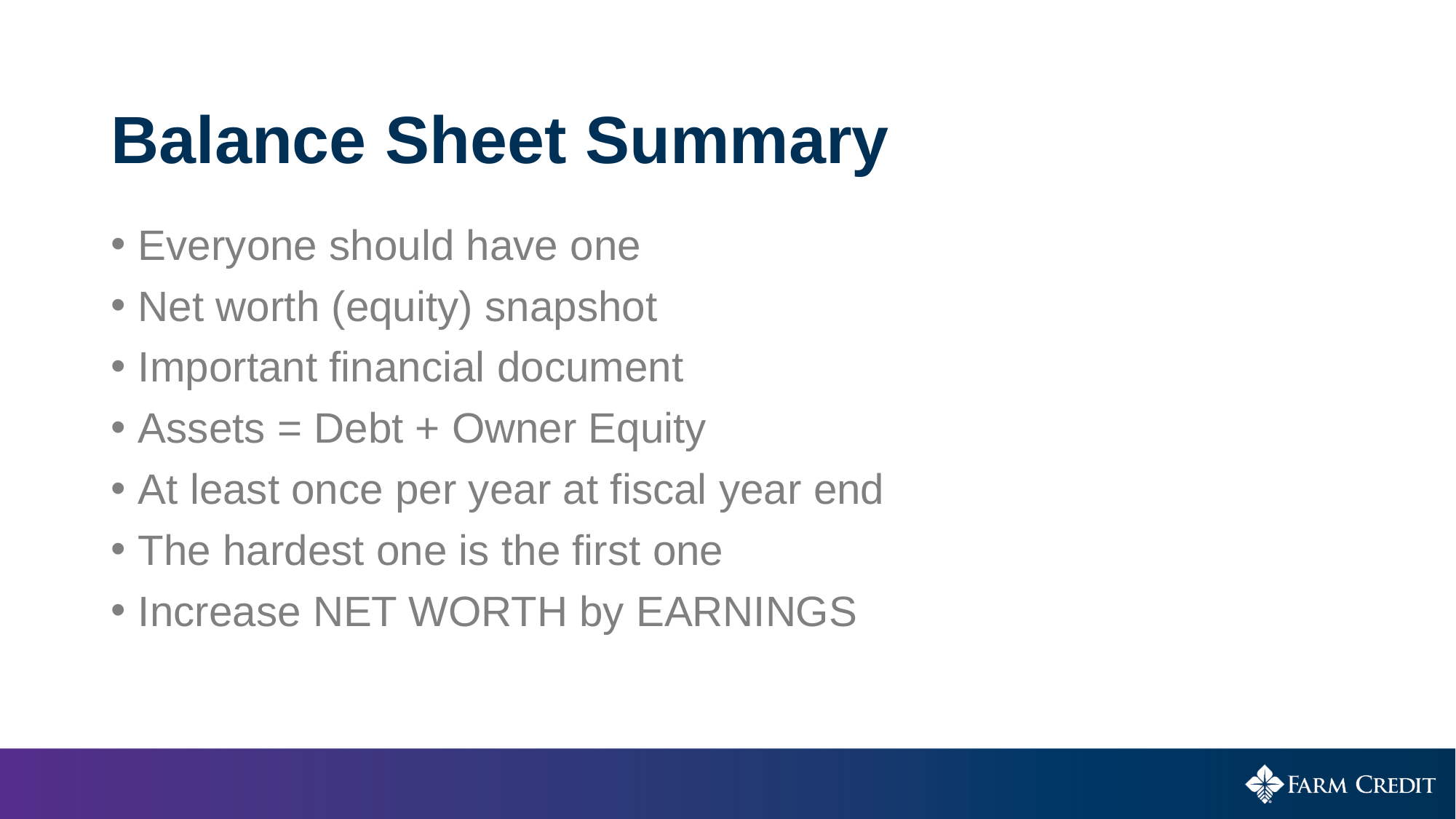

# Balance Sheet Summary
Everyone should have one
Net worth (equity) snapshot
Important financial document
Assets = Debt + Owner Equity
At least once per year at fiscal year end
The hardest one is the first one
Increase NET WORTH by EARNINGS